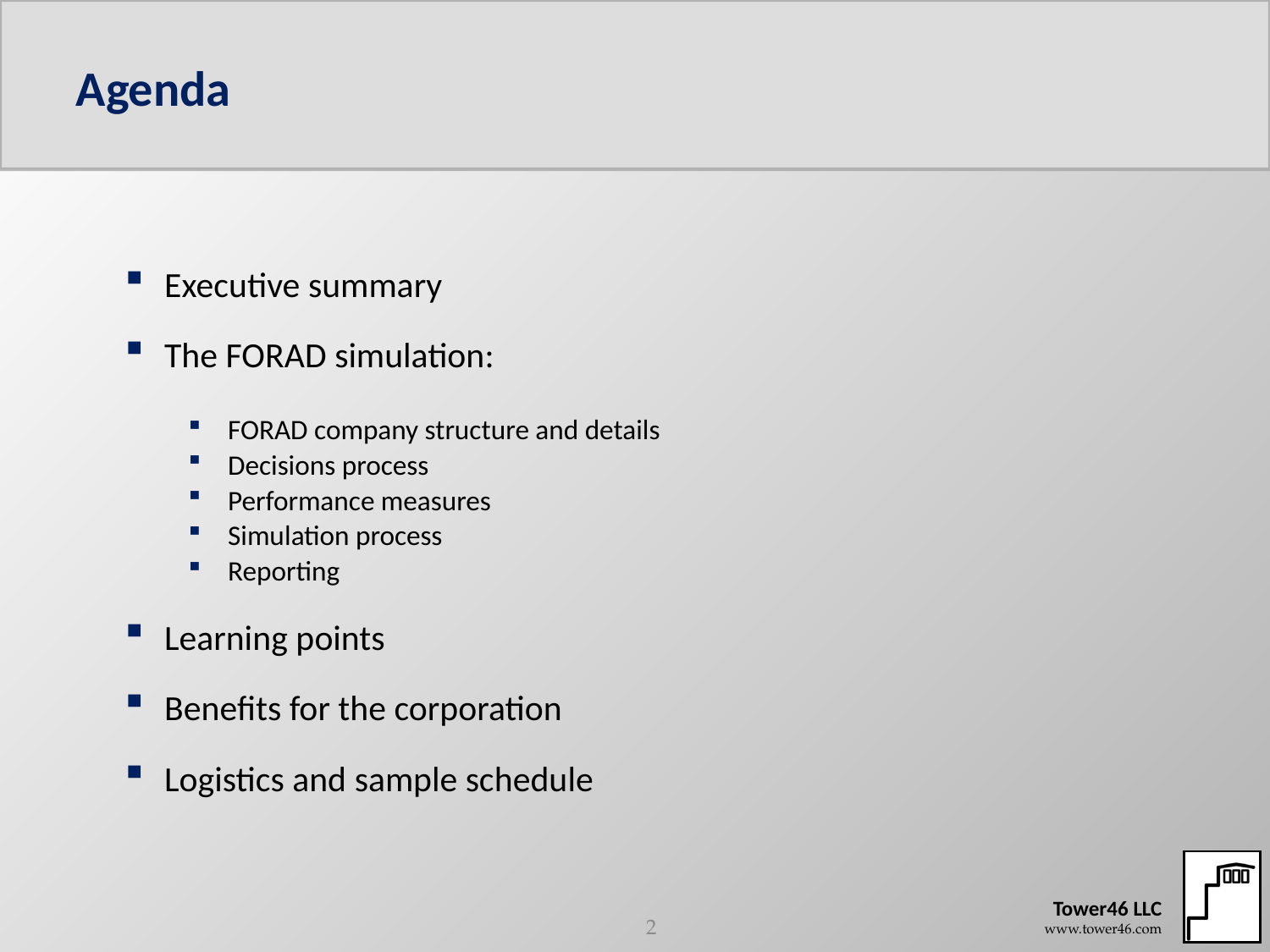

# Agenda
Executive summary

The FORAD simulation:

FORAD company structure and details
Decisions process
Performance measures
Simulation process
Reporting

Learning points

Benefits for the corporation

Logistics and sample schedule

2